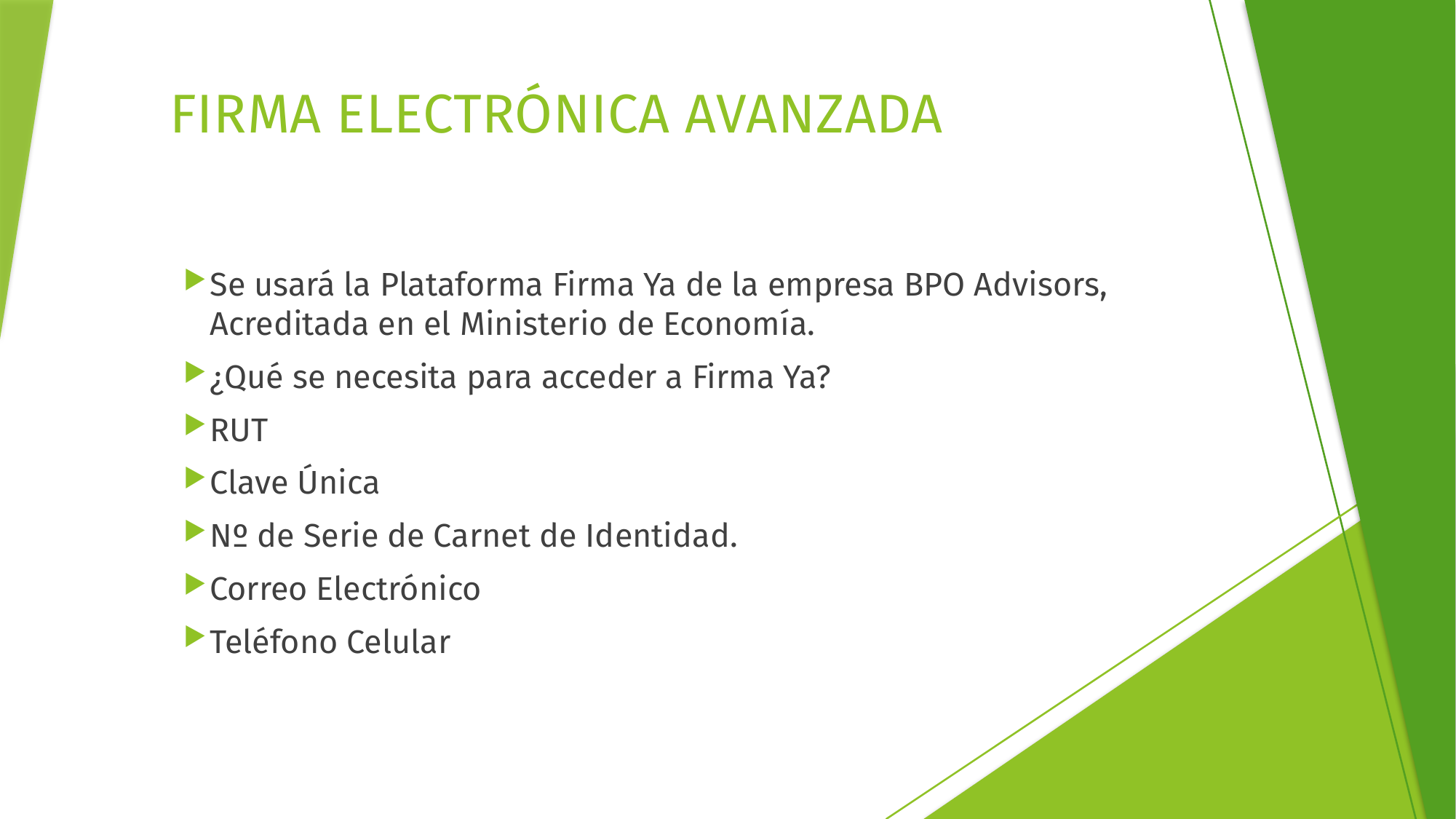

# Firma Electrónica Avanzada
Se usará la Plataforma Firma Ya de la empresa BPO Advisors, Acreditada en el Ministerio de Economía.
¿Qué se necesita para acceder a Firma Ya?
RUT
Clave Única
Nº de Serie de Carnet de Identidad.
Correo Electrónico
Teléfono Celular